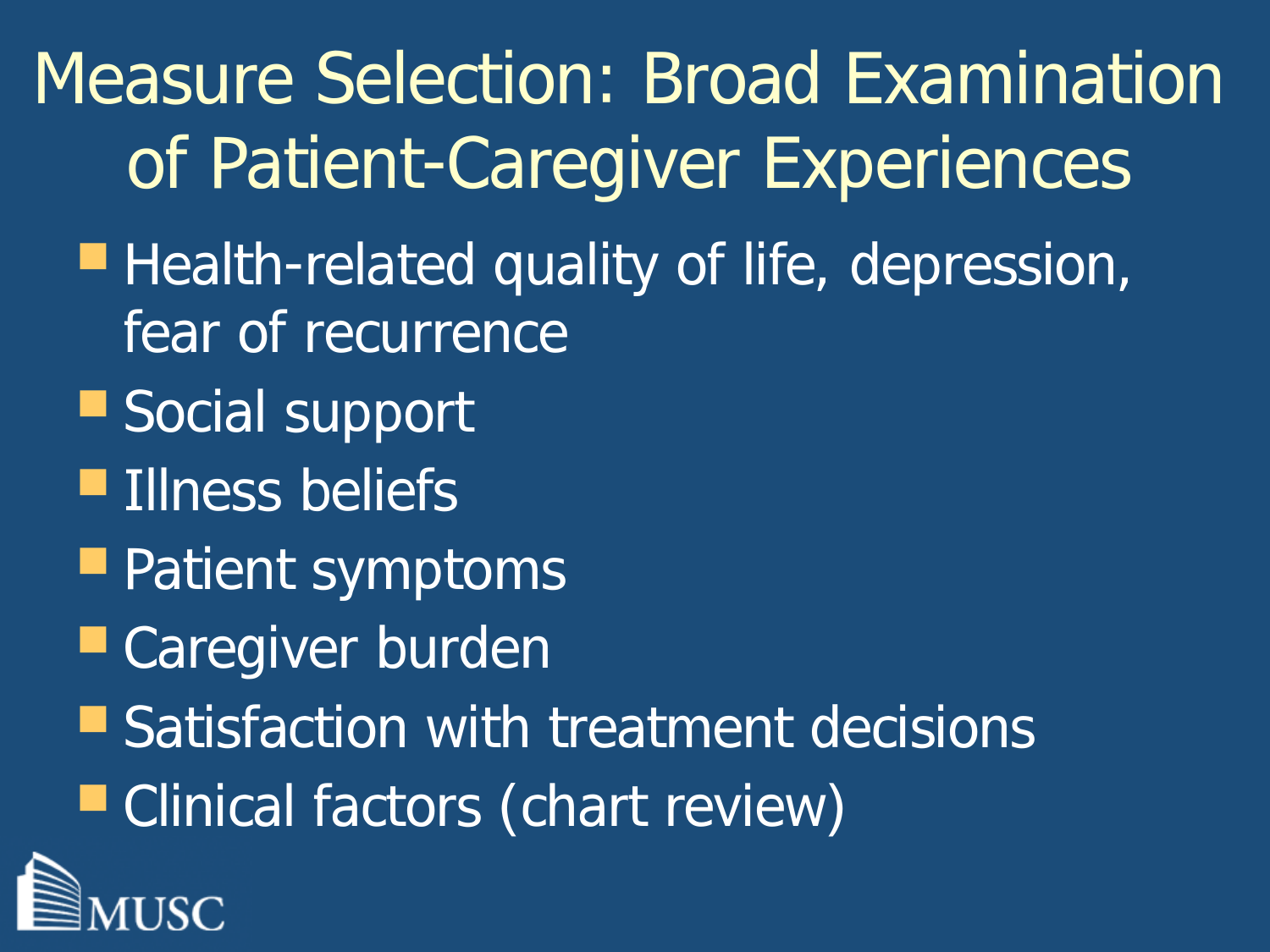

# Measure Selection: Broad Examination of Patient-Caregiver Experiences
Health-related quality of life, depression, fear of recurrence
Social support
Illness beliefs
Patient symptoms
Caregiver burden
Satisfaction with treatment decisions
Clinical factors (chart review)